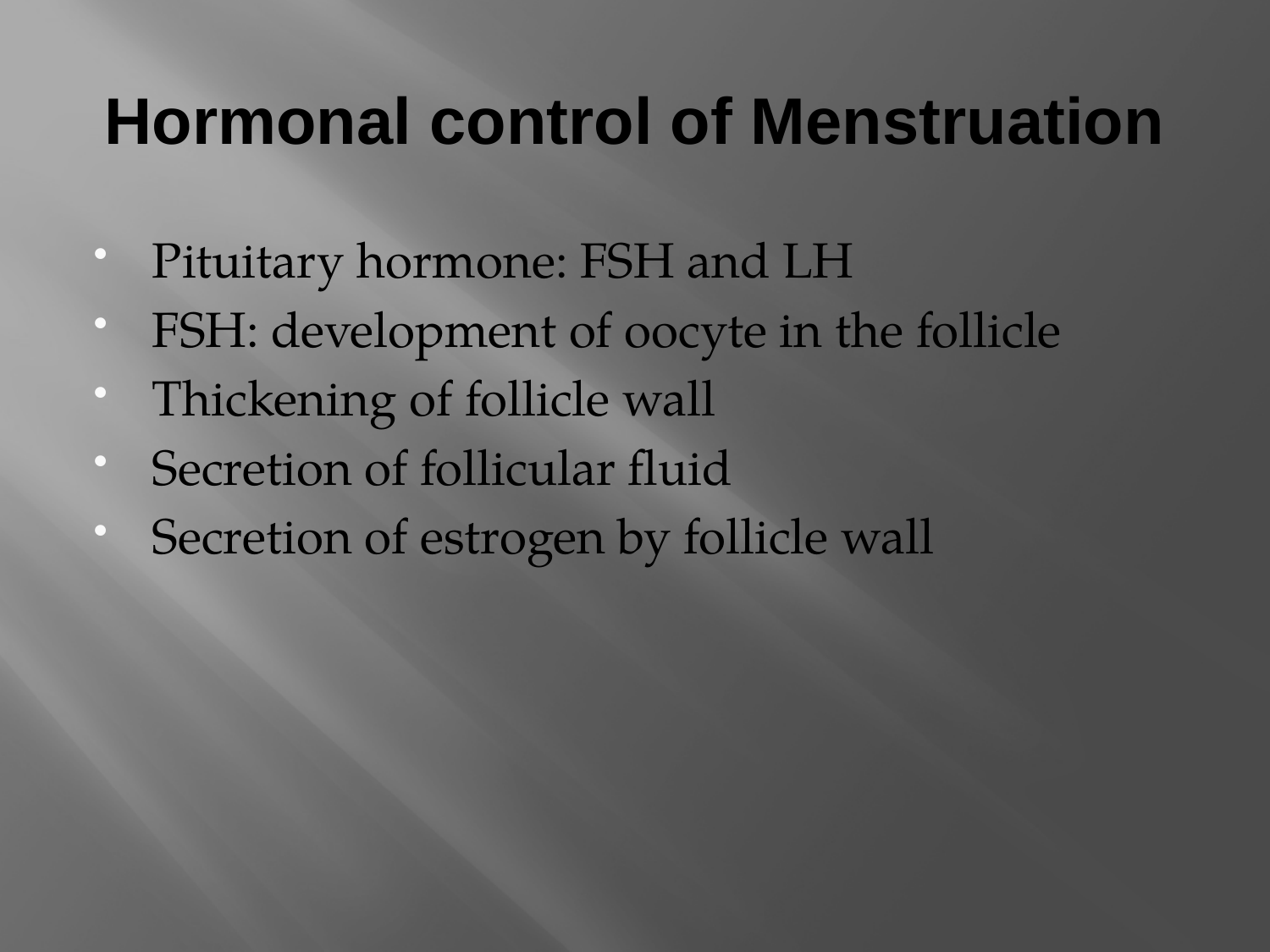

# Hormonal control of Menstruation
Pituitary hormone: FSH and LH
FSH: development of oocyte in the follicle
Thickening of follicle wall
Secretion of follicular fluid
Secretion of estrogen by follicle wall